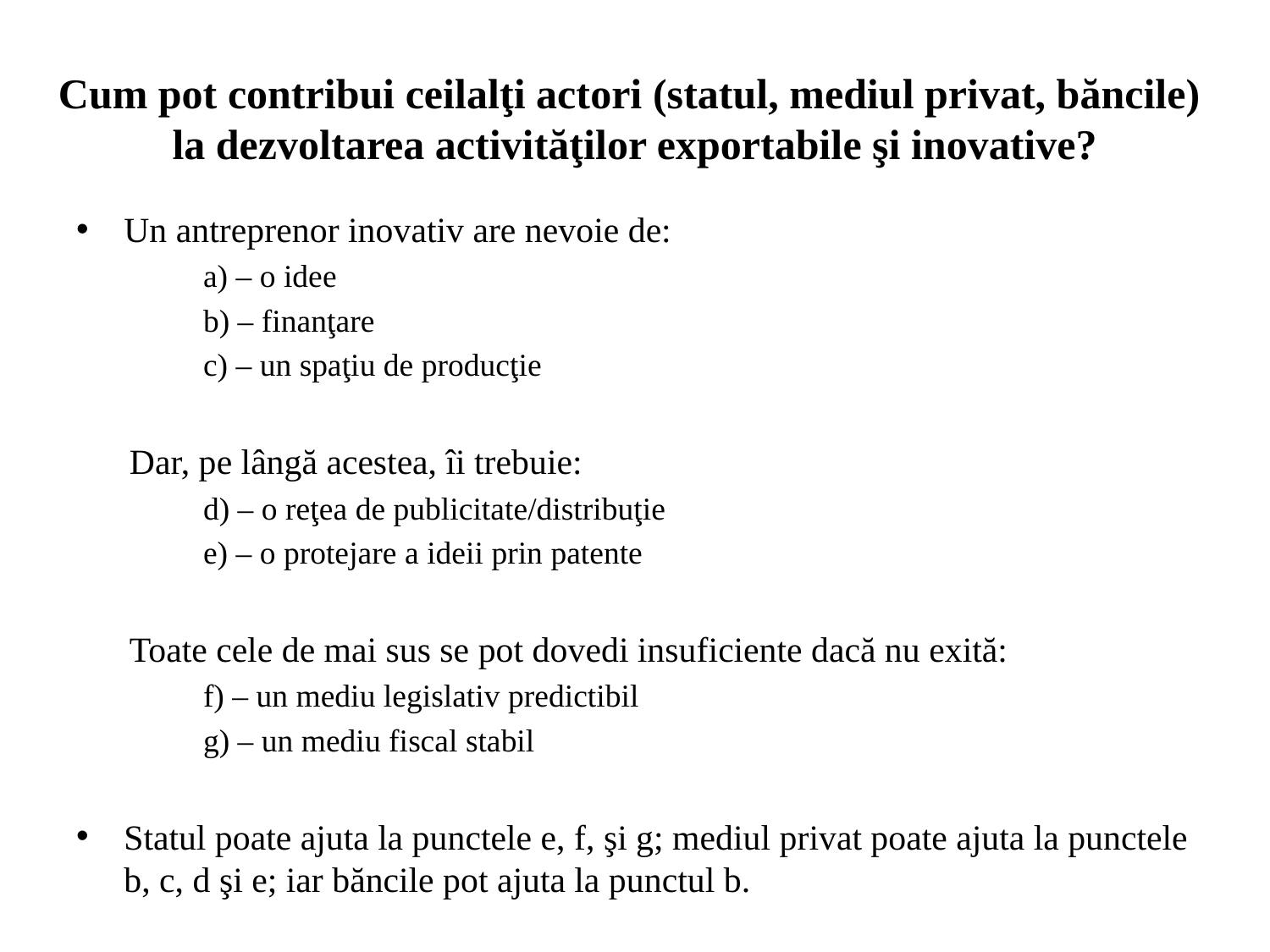

# Cum pot contribui ceilalţi actori (statul, mediul privat, băncile)  la dezvoltarea activităţilor exportabile şi inovative?
Un antreprenor inovativ are nevoie de:
	a) – o idee
	b) – finanţare
	c) – un spaţiu de producţie

      Dar, pe lângă acestea, îi trebuie:
	d) – o reţea de publicitate/distribuţie
	e) – o protejare a ideii prin patente

      Toate cele de mai sus se pot dovedi insuficiente dacă nu exită:
	f) – un mediu legislativ predictibil
	g) – un mediu fiscal stabil

Statul poate ajuta la punctele e, f, şi g; mediul privat poate ajuta la punctele b, c, d şi e; iar băncile pot ajuta la punctul b.